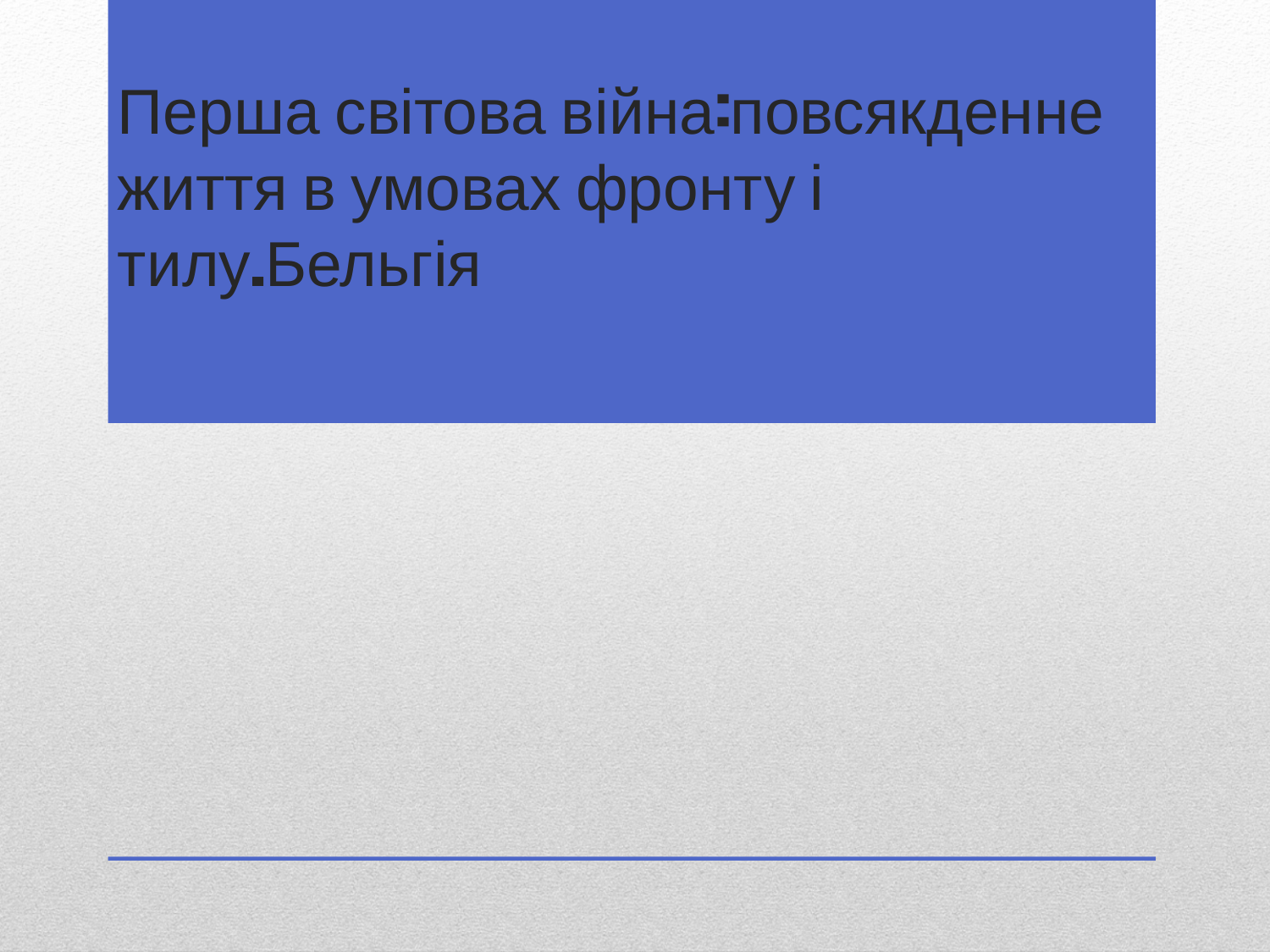

# Перша світова війна:повсякденне  життя в умовах фронту і тилу.Бельгія